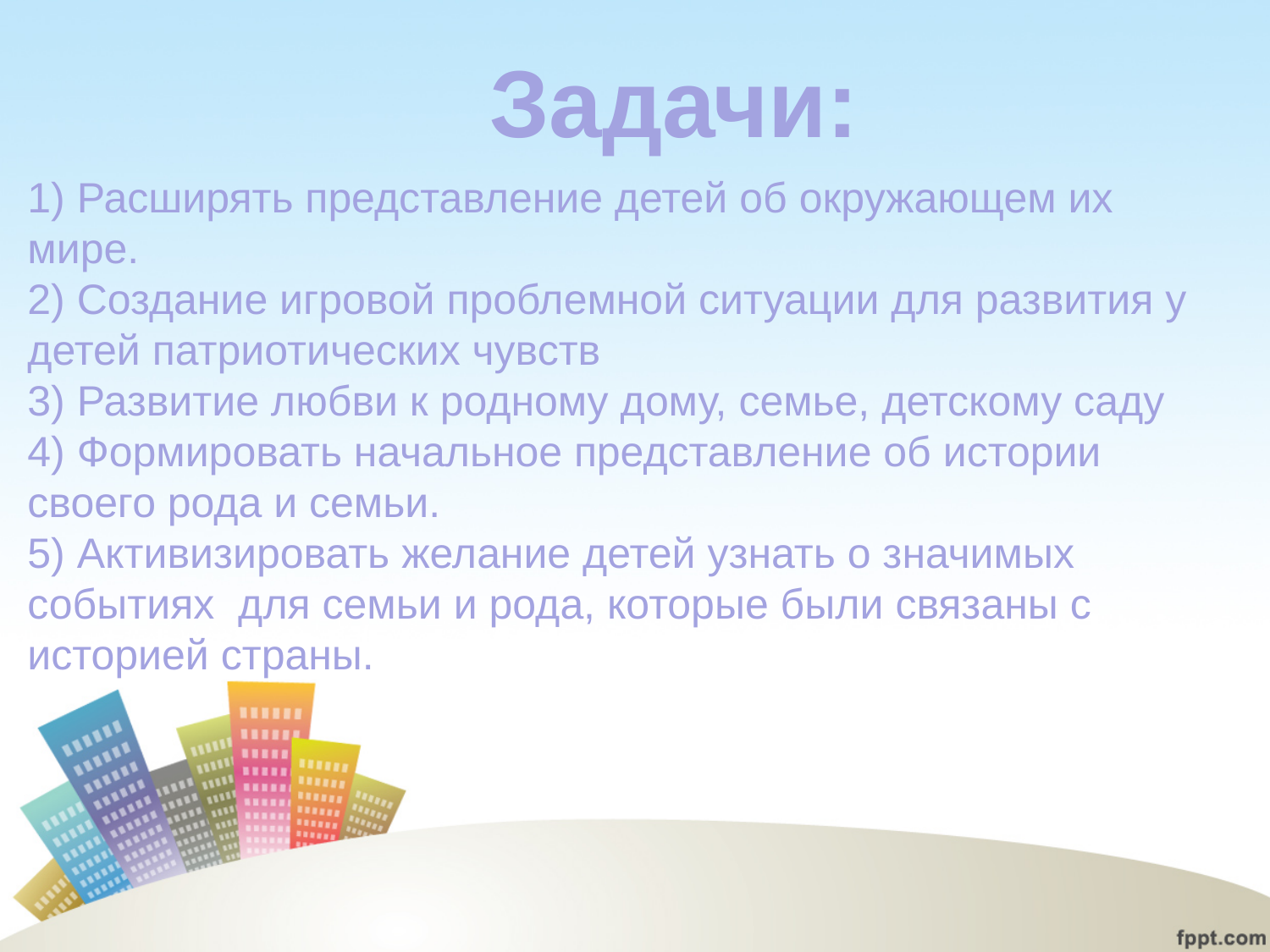

Задачи:
1) Расширять представление детей об окружающем их мире.
2) Создание игровой проблемной ситуации для развития у детей патриотических чувств
3) Развитие любви к родному дому, семье, детскому саду
4) Формировать начальное представление об истории  своего рода и семьи.
5) Активизировать желание детей узнать о значимых событиях  для семьи и рода, которые были связаны с историей страны.